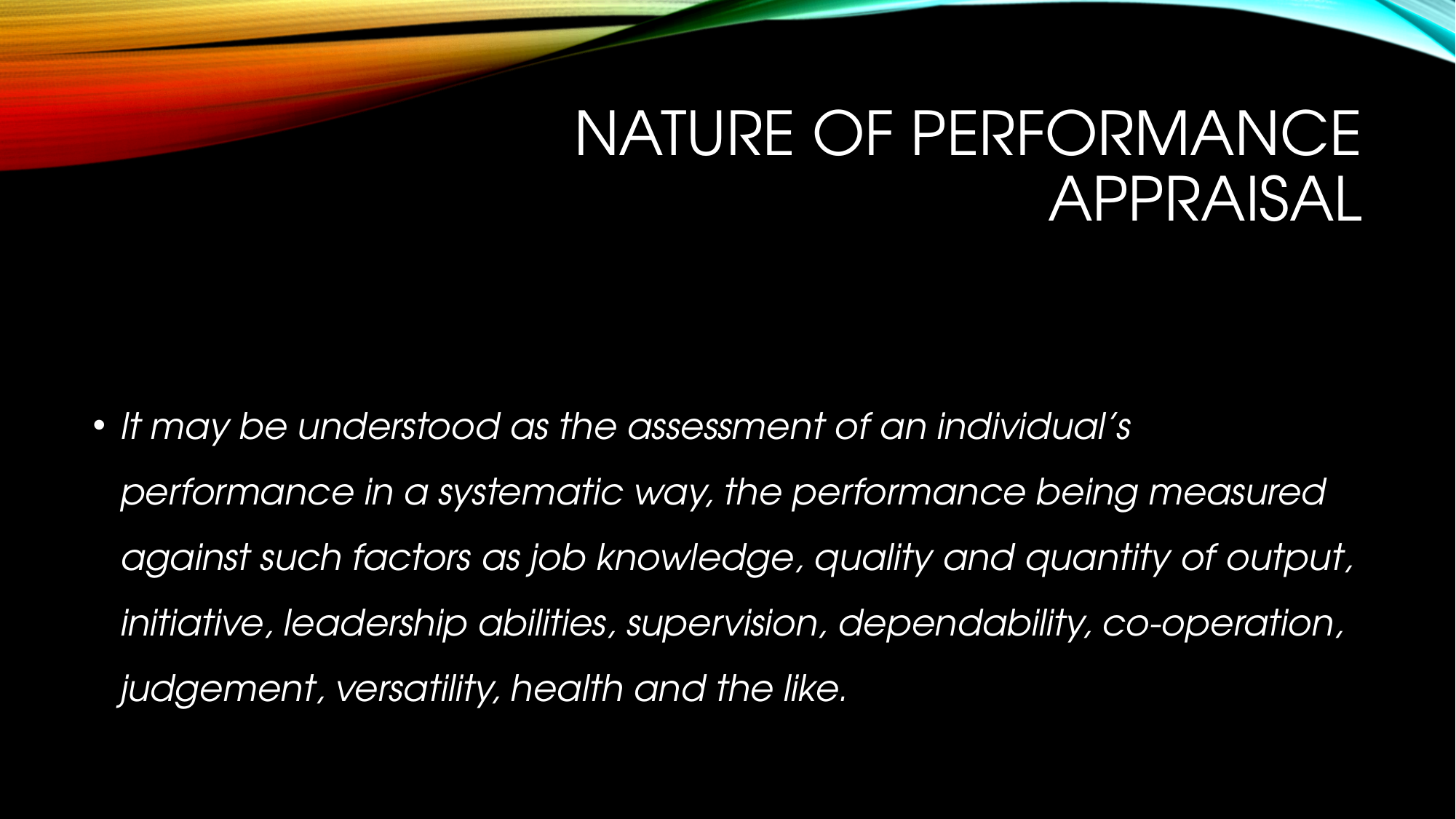

# Nature of performance appraisal

It may be understood as the assessment of an individual’s performance in a systematic way, the performance being measured against such factors as job knowledge, quality and quantity of output, initiative, leadership abilities, supervision, dependability, co-operation, judgement, versatility, health and the like.